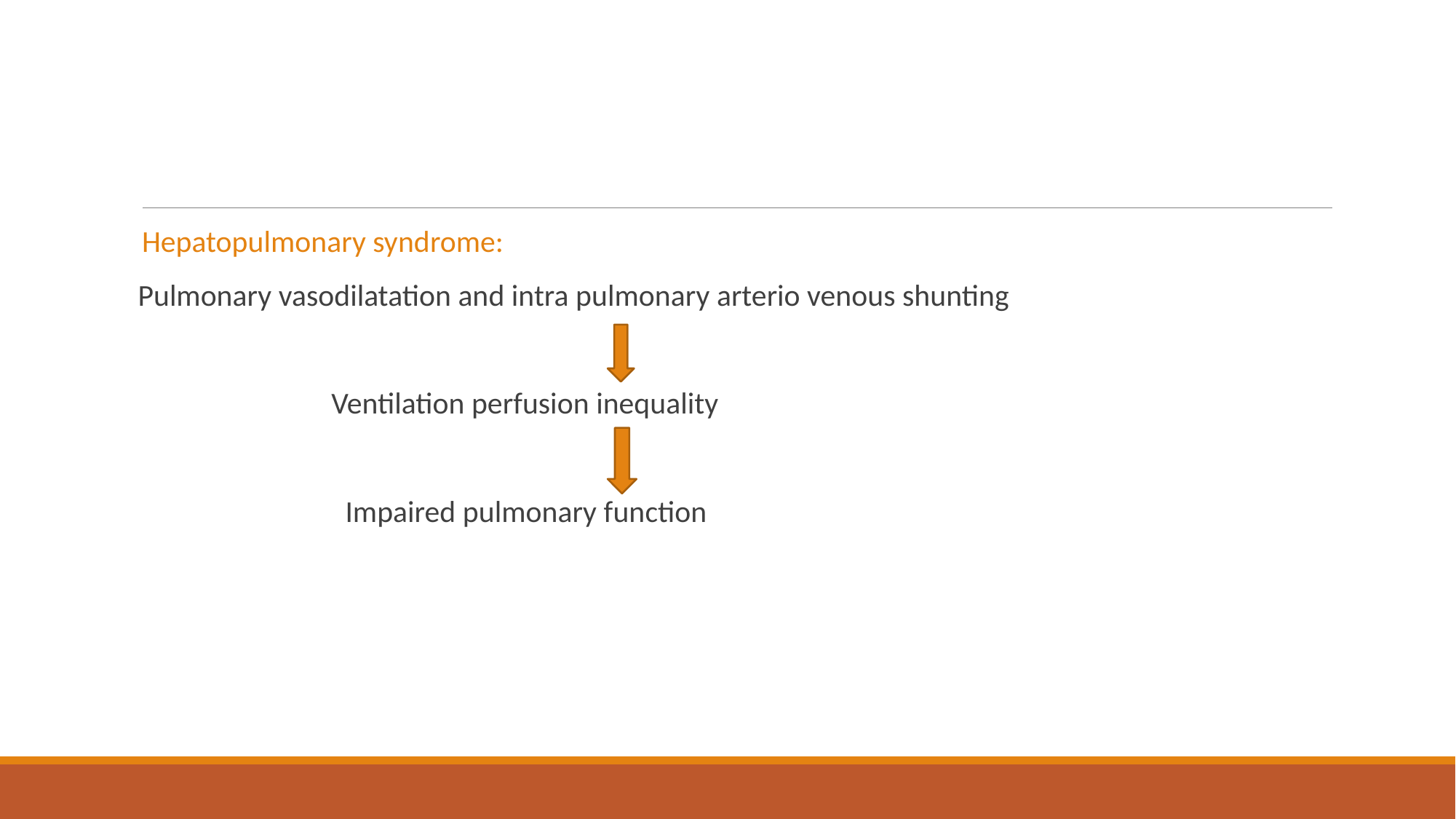

#
Hepatopulmonary syndrome:
 Pulmonary vasodilatation and intra pulmonary arterio venous shunting

                             Ventilation perfusion inequality

                               Impaired pulmonary function